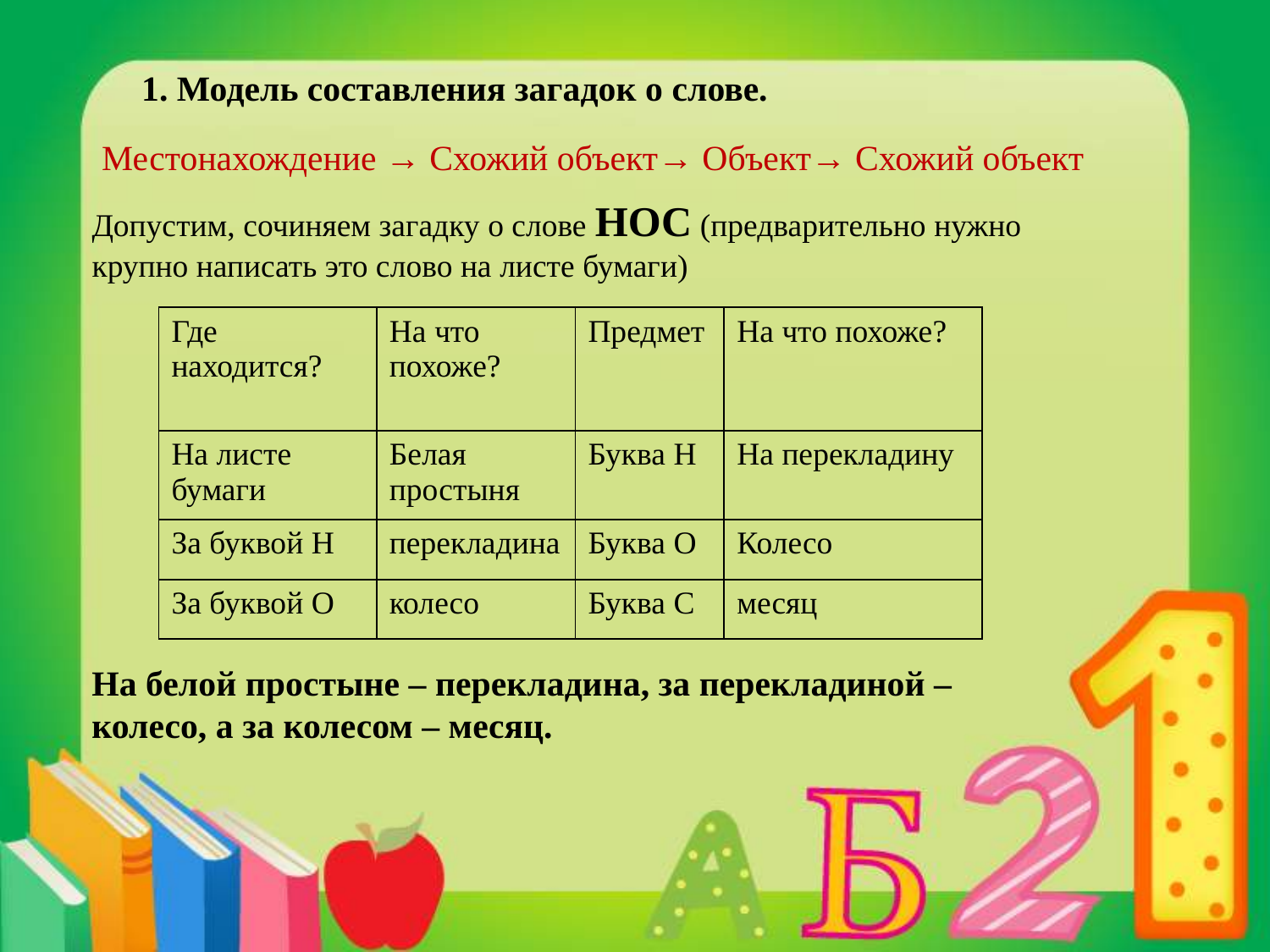

1. Модель составления загадок о слове.
Местонахождение → Схожий объект→ Объект→ Схожий объект
Допустим, сочиняем загадку о слове НОС (предварительно нужно крупно написать это слово на листе бумаги)

| Где находится? | На что похоже? | Предмет | На что похоже? |
| --- | --- | --- | --- |
| На листе бумаги | Белая простыня | Буква Н | На перекладину |
| За буквой Н | перекладина | Буква О | Колесо |
| За буквой О | колесо | Буква С | месяц |
На белой простыне – перекладина, за перекладиной – колесо, а за колесом – месяц.